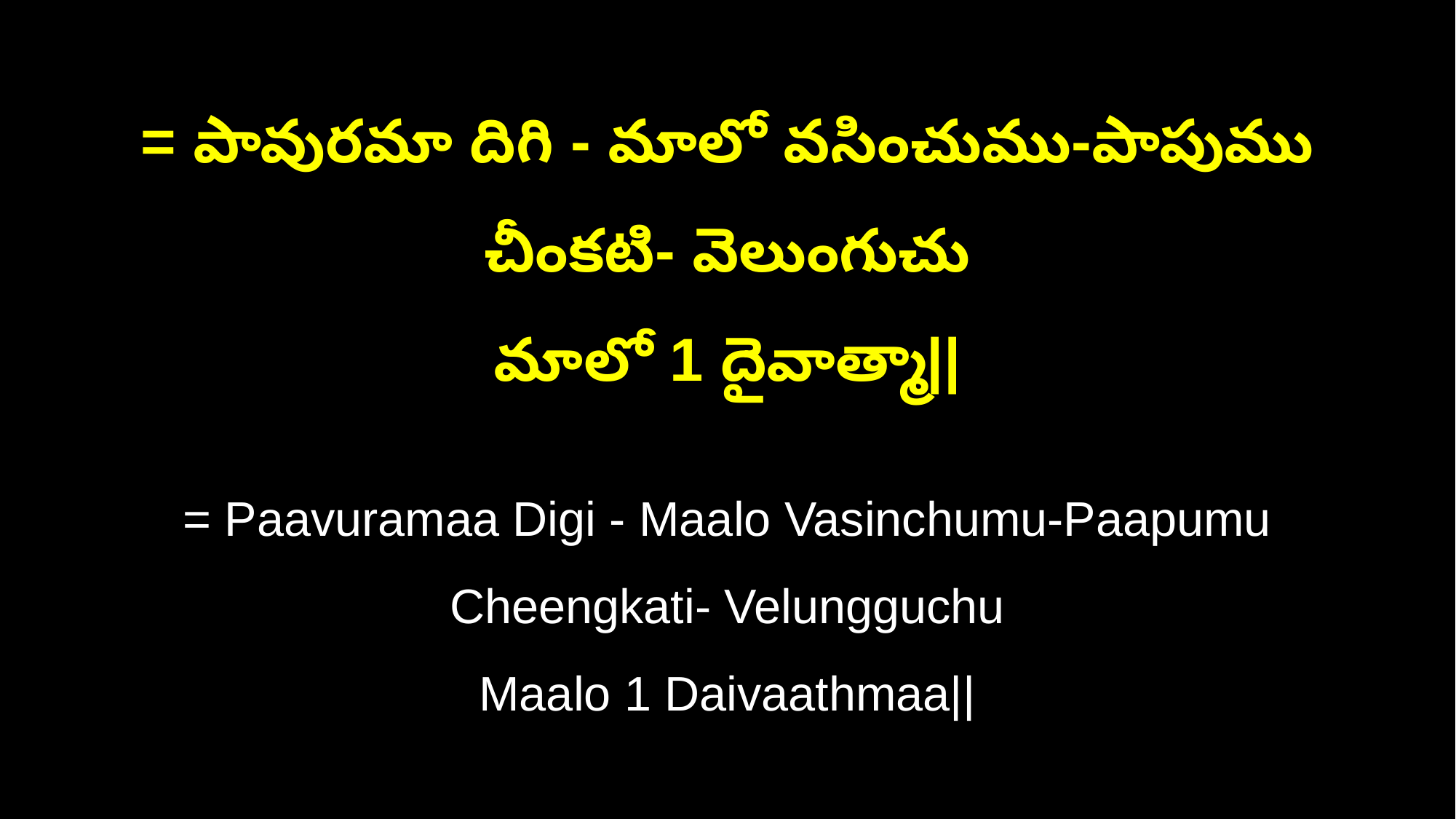

= పావురమా దిగి - మాలో వసించుము-పాపుము చీంకటి- వెలుంగుచు
మాలో 1 దైవాత్మా||
= Paavuramaa Digi - Maalo Vasinchumu-Paapumu Cheengkati- Velungguchu
Maalo 1 Daivaathmaa||